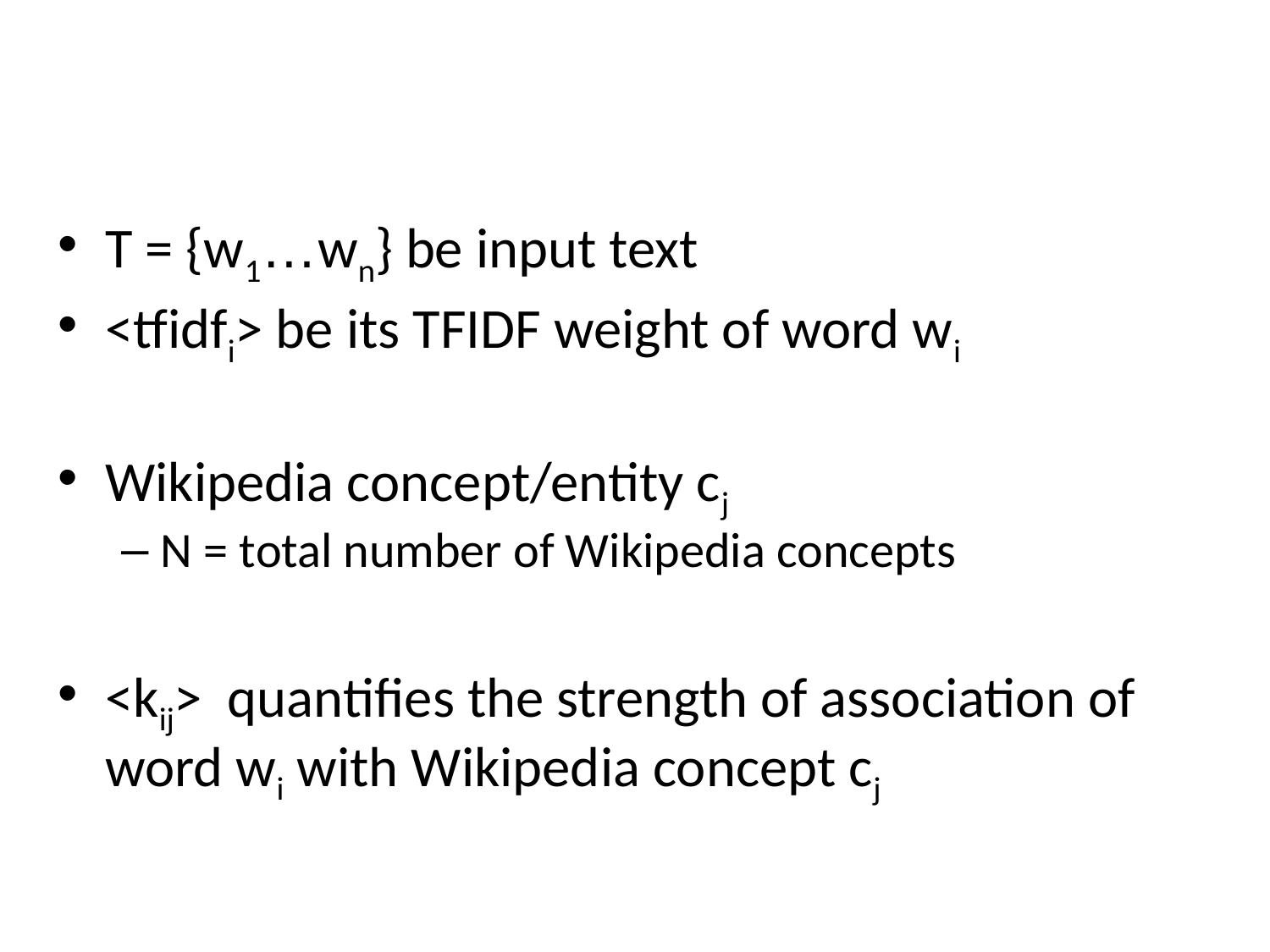

# Explicit Semantic Analysis
T = {w1…wn} be input text
<tfidfi> be its TFIDF weight of word wi

Wikipedia concept/entity cj
N = total number of Wikipedia concepts

<kij>  quantifies the strength of association of word wi with Wikipedia concept cj